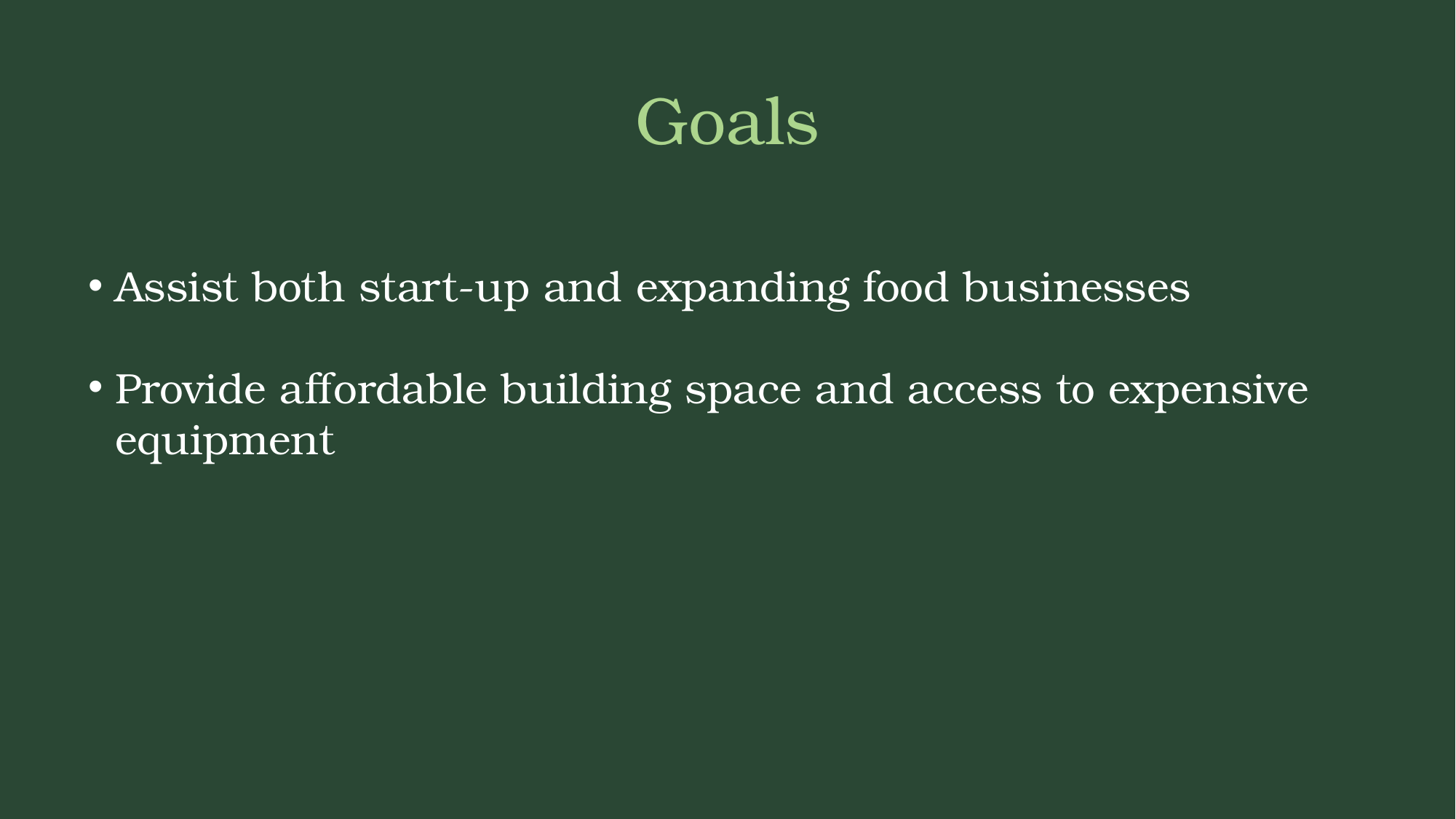

# Goals
Assist both start-up and expanding food businesses

Provide affordable building space and access to expensive equipment